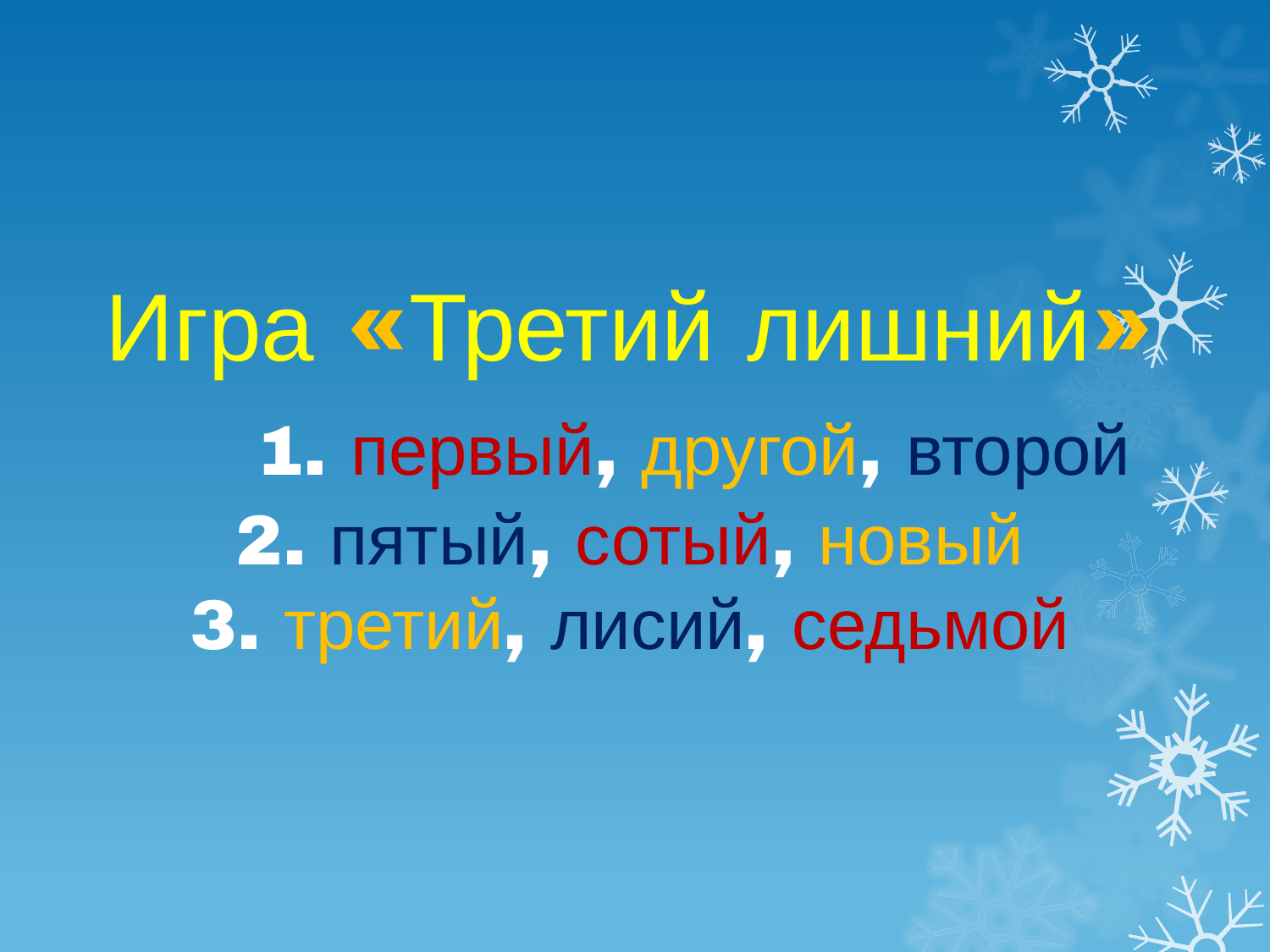

# Игра «Третий лишний» 1. первый, другой, второй 2. пятый, сотый, новый 3. третий, лисий, седьмой